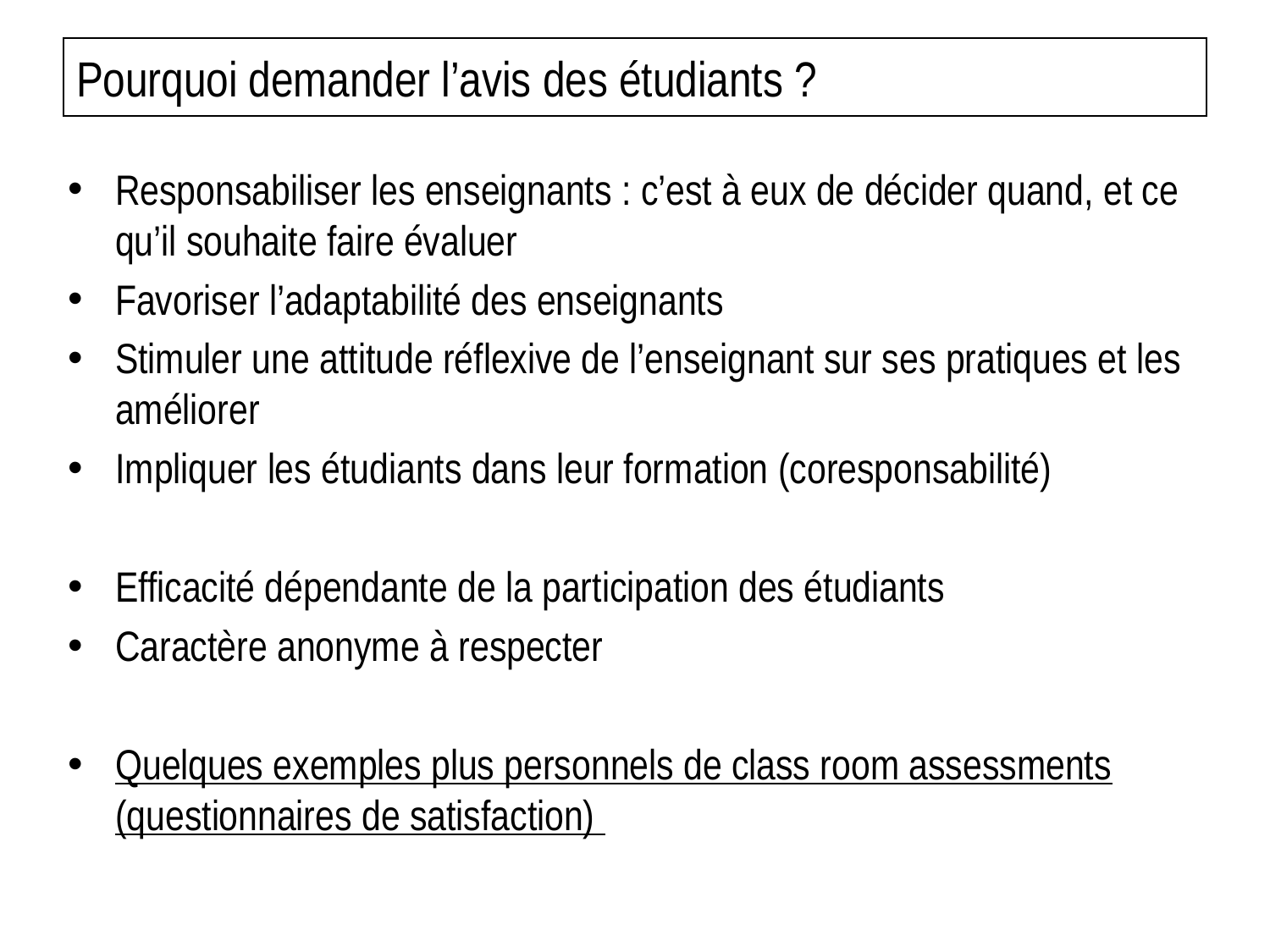

# Pourquoi demander l’avis des étudiants ?
Responsabiliser les enseignants : c’est à eux de décider quand, et ce qu’il souhaite faire évaluer
Favoriser l’adaptabilité des enseignants
Stimuler une attitude réflexive de l’enseignant sur ses pratiques et les améliorer
Impliquer les étudiants dans leur formation (coresponsabilité)

Efficacité dépendante de la participation des étudiants
Caractère anonyme à respecter

Quelques exemples plus personnels de class room assessments (questionnaires de satisfaction)